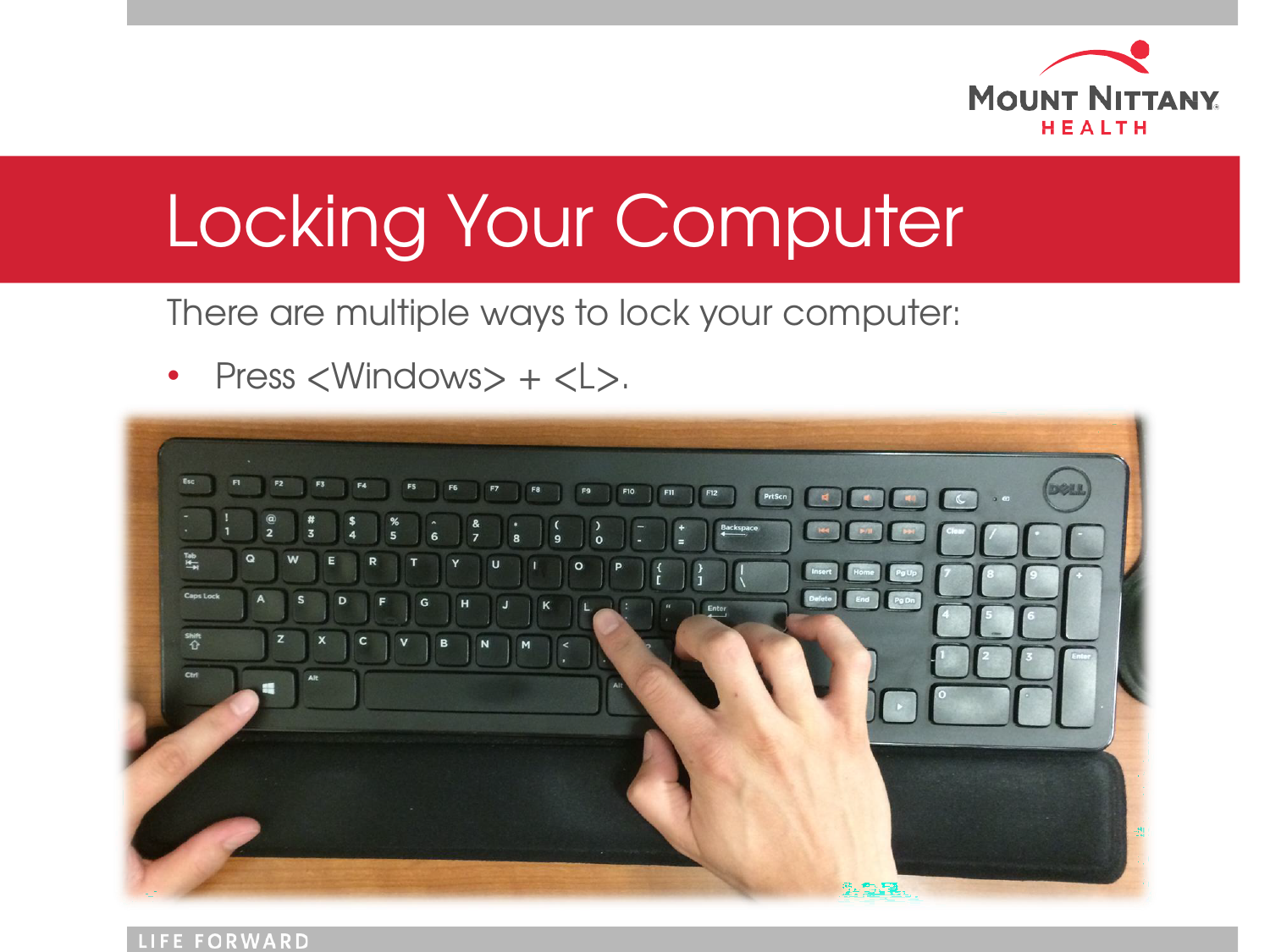

# Locking Your Computer
There are multiple ways to lock your computer:
Press <Windows> + <L>.